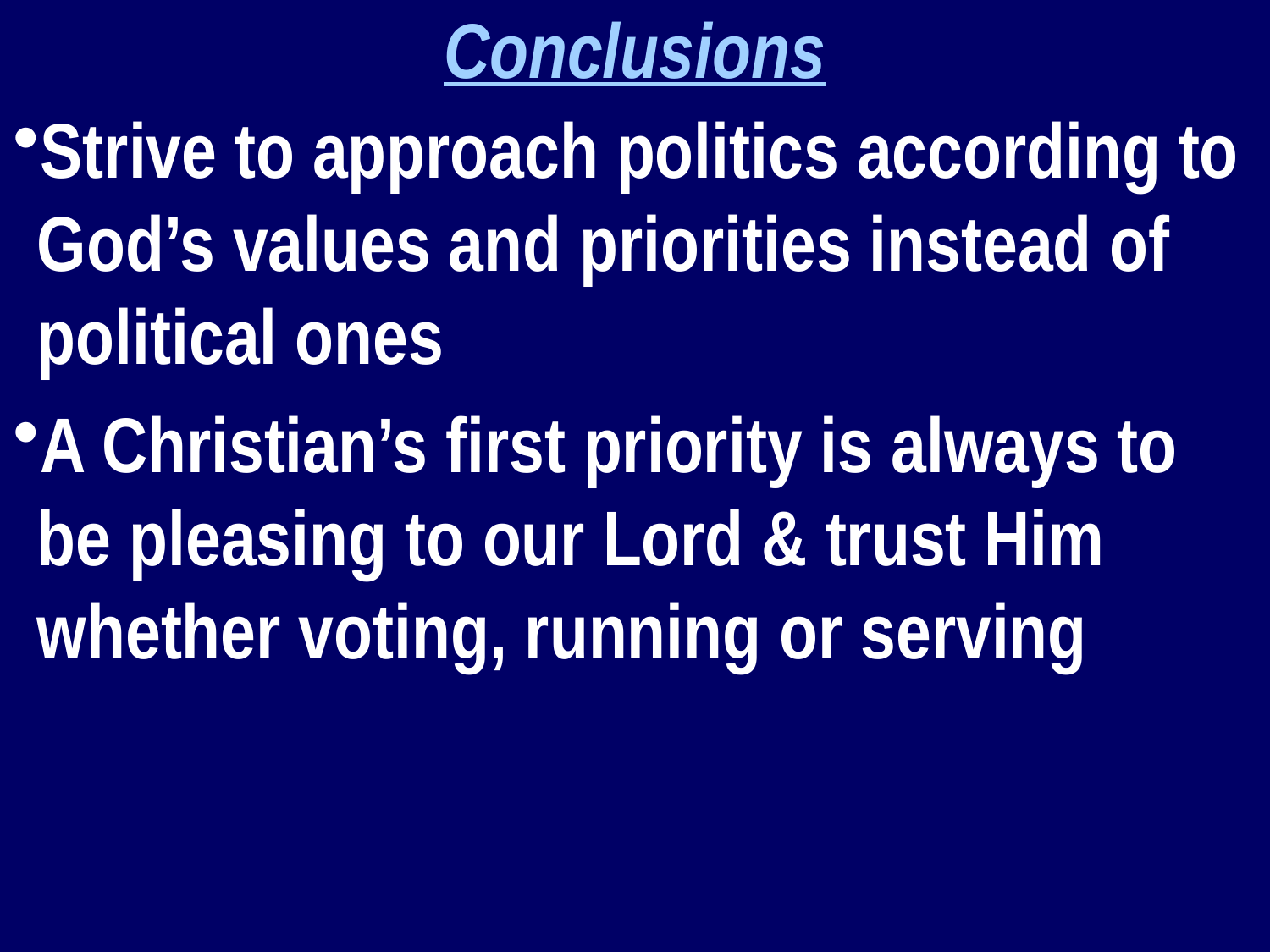

Conclusions
Strive to approach politics according to God’s values and priorities instead of political ones
A Christian’s first priority is always to be pleasing to our Lord & trust Him whether voting, running or serving